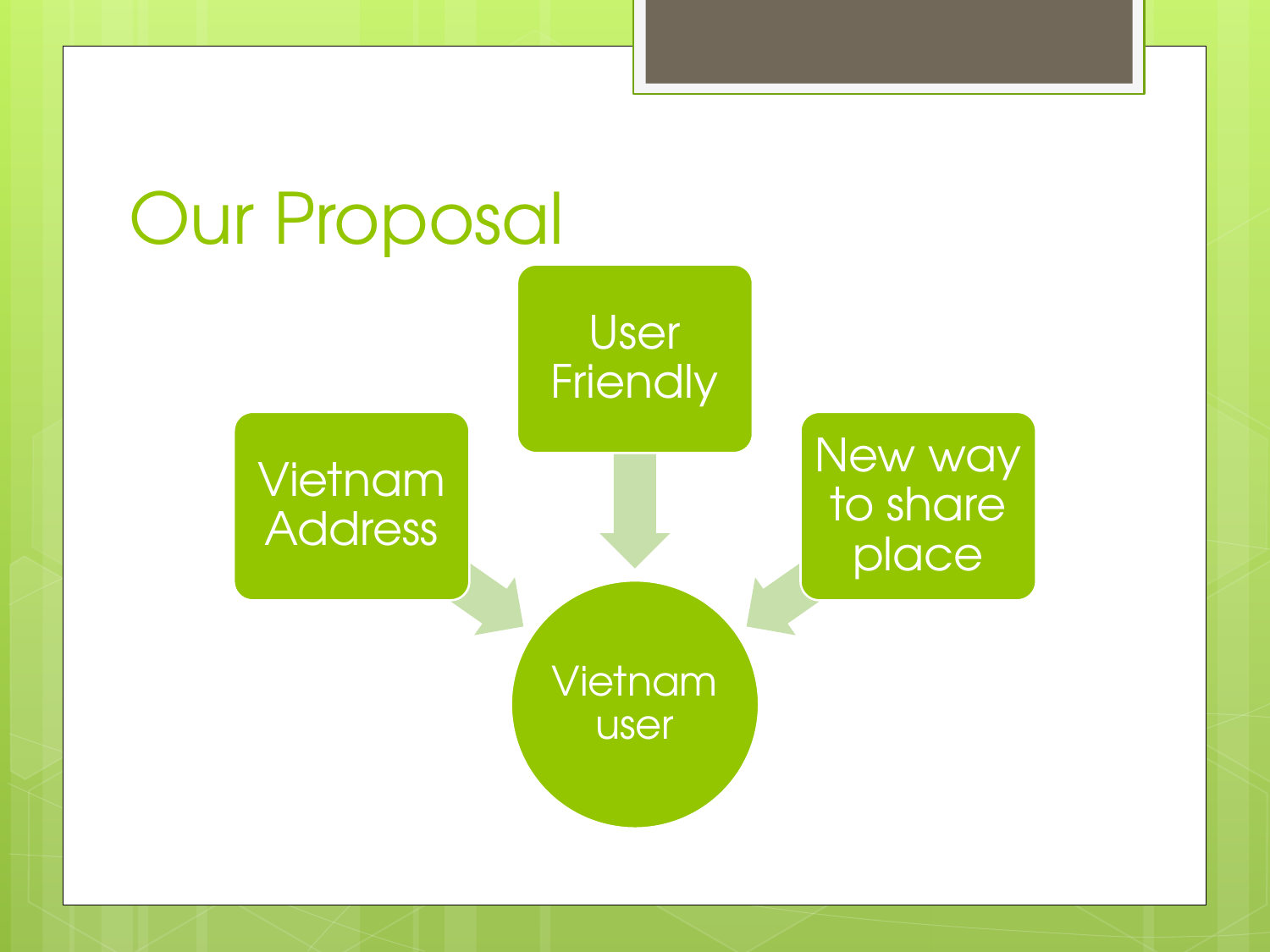

# Our Proposal
Vietnam user
Vietnam Address
User Friendly
New way to share place